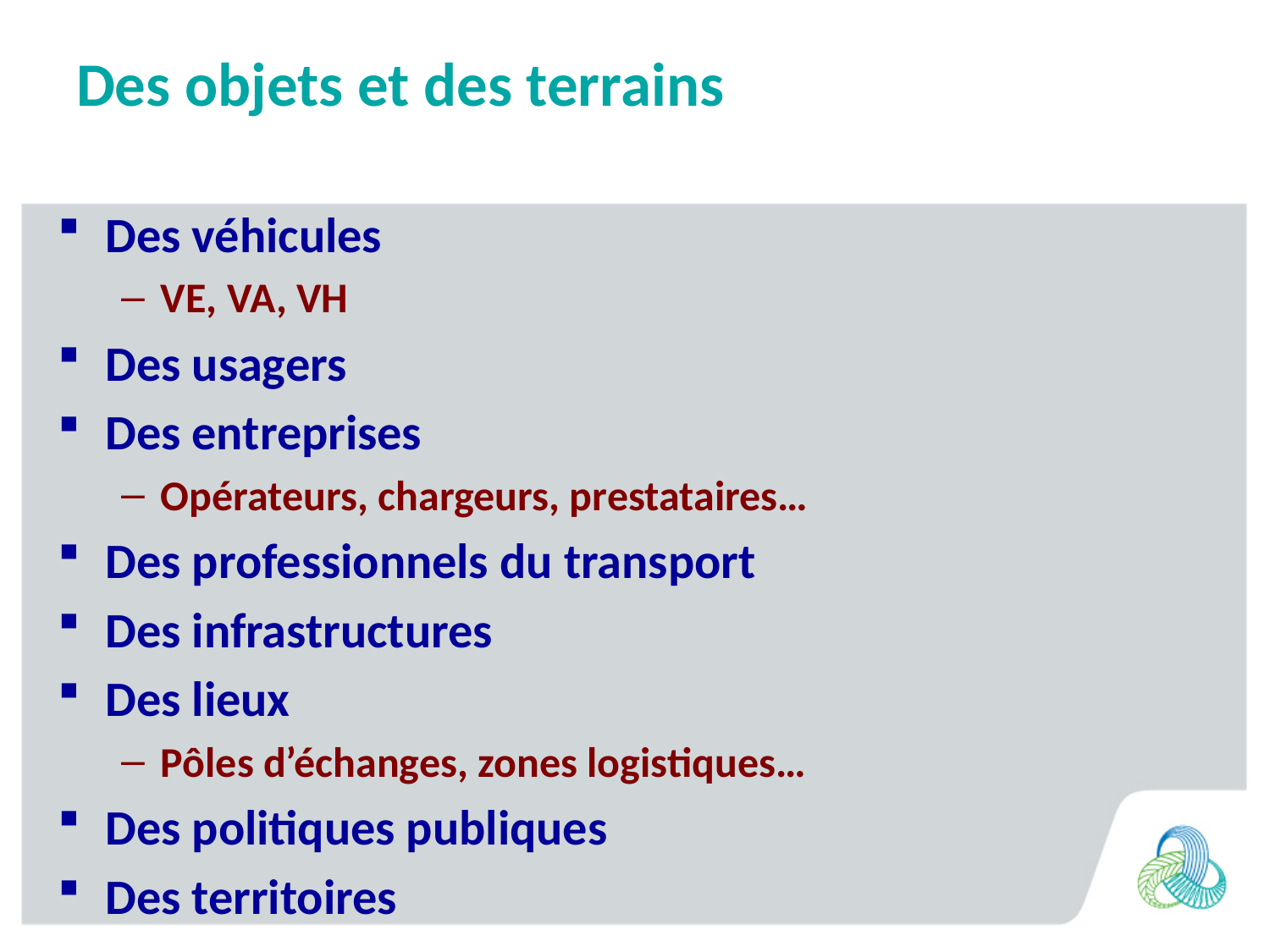

# Des objets et des terrains
Des véhicules
VE, VA, VH
Des usagers
Des entreprises
Opérateurs, chargeurs, prestataires…
Des professionnels du transport
Des infrastructures
Des lieux
Pôles d’échanges, zones logistiques…
Des politiques publiques
Des territoires